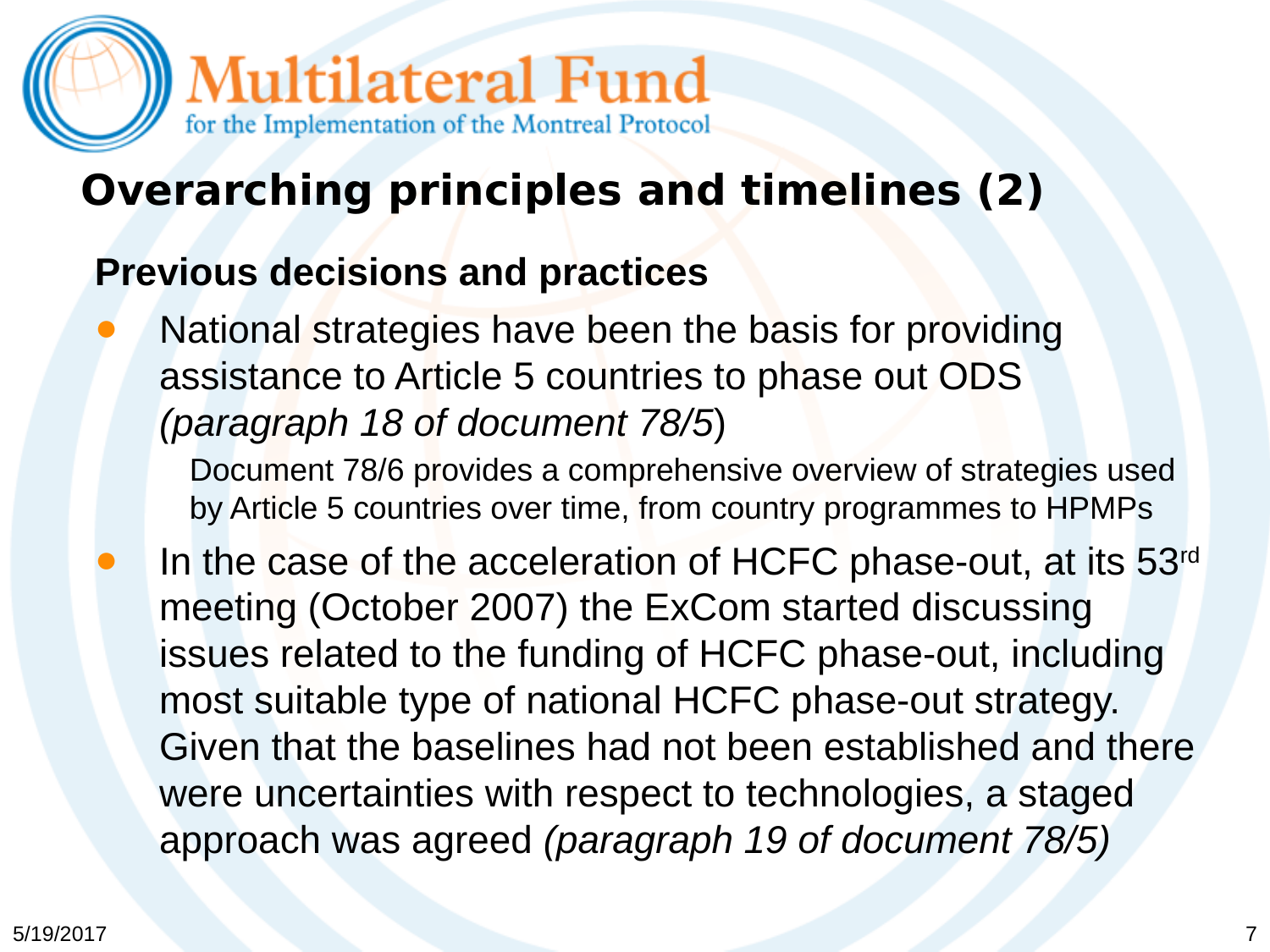

# Overarching principles and timelines (2)
Previous decisions and practices
National strategies have been the basis for providing assistance to Article 5 countries to phase out ODS (paragraph 18 of document 78/5)
Document 78/6 provides a comprehensive overview of strategies used by Article 5 countries over time, from country programmes to HPMPs
In the case of the acceleration of HCFC phase-out, at its 53rd meeting (October 2007) the ExCom started discussing issues related to the funding of HCFC phase-out, including most suitable type of national HCFC phase-out strategy. Given that the baselines had not been established and there were uncertainties with respect to technologies, a staged approach was agreed (paragraph 19 of document 78/5)

5/19/2017
7